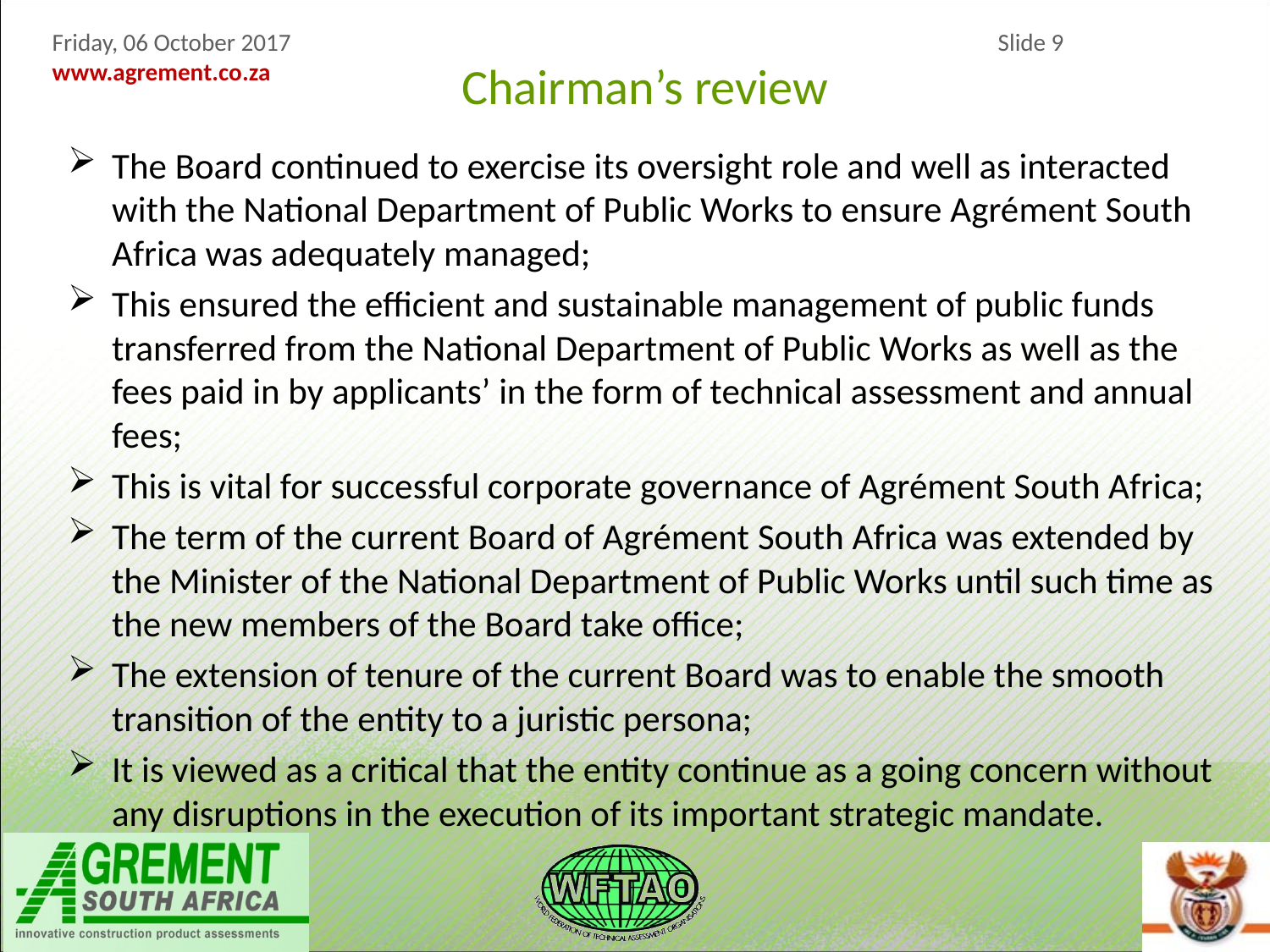

Chairman’s review
The Board continued to exercise its oversight role and well as interacted with the National Department of Public Works to ensure Agrément South Africa was adequately managed;
This ensured the efficient and sustainable management of public funds transferred from the National Department of Public Works as well as the fees paid in by applicants’ in the form of technical assessment and annual fees;
This is vital for successful corporate governance of Agrément South Africa;
The term of the current Board of Agrément South Africa was extended by the Minister of the National Department of Public Works until such time as the new members of the Board take office;
The extension of tenure of the current Board was to enable the smooth transition of the entity to a juristic persona;
It is viewed as a critical that the entity continue as a going concern without any disruptions in the execution of its important strategic mandate.